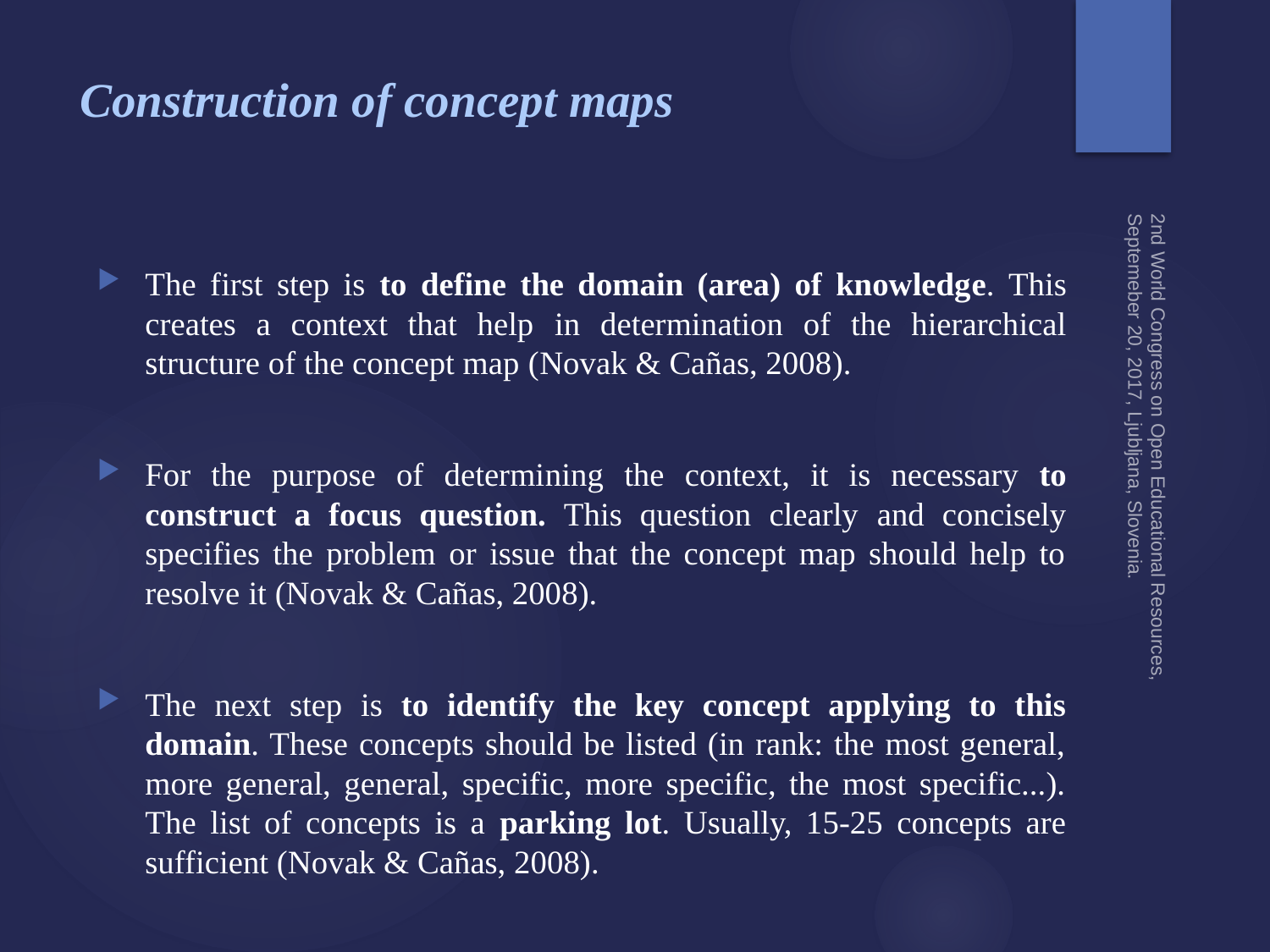

# Construction of concept maps

The first step is to define the domain (area) of knowledge. This creates a context that help in determination of the hierarchical structure of the concept map (Novak & Cañas, 2008).

For the purpose of determining the context, it is necessary to construct a focus question. This question clearly and concisely specifies the problem or issue that the concept map should help to resolve it (Novak & Cañas, 2008).

The next step is to identify the key concept applying to this domain. These concepts should be listed (in rank: the most general, more general, general, specific, more specific, the most specific...). The list of concepts is a parking lot. Usually, 15-25 concepts are sufficient (Novak & Cañas, 2008).

2nd World Congress on Open Educational Resources, Septemeber 20, 2017, Ljubljana, Slovenia.